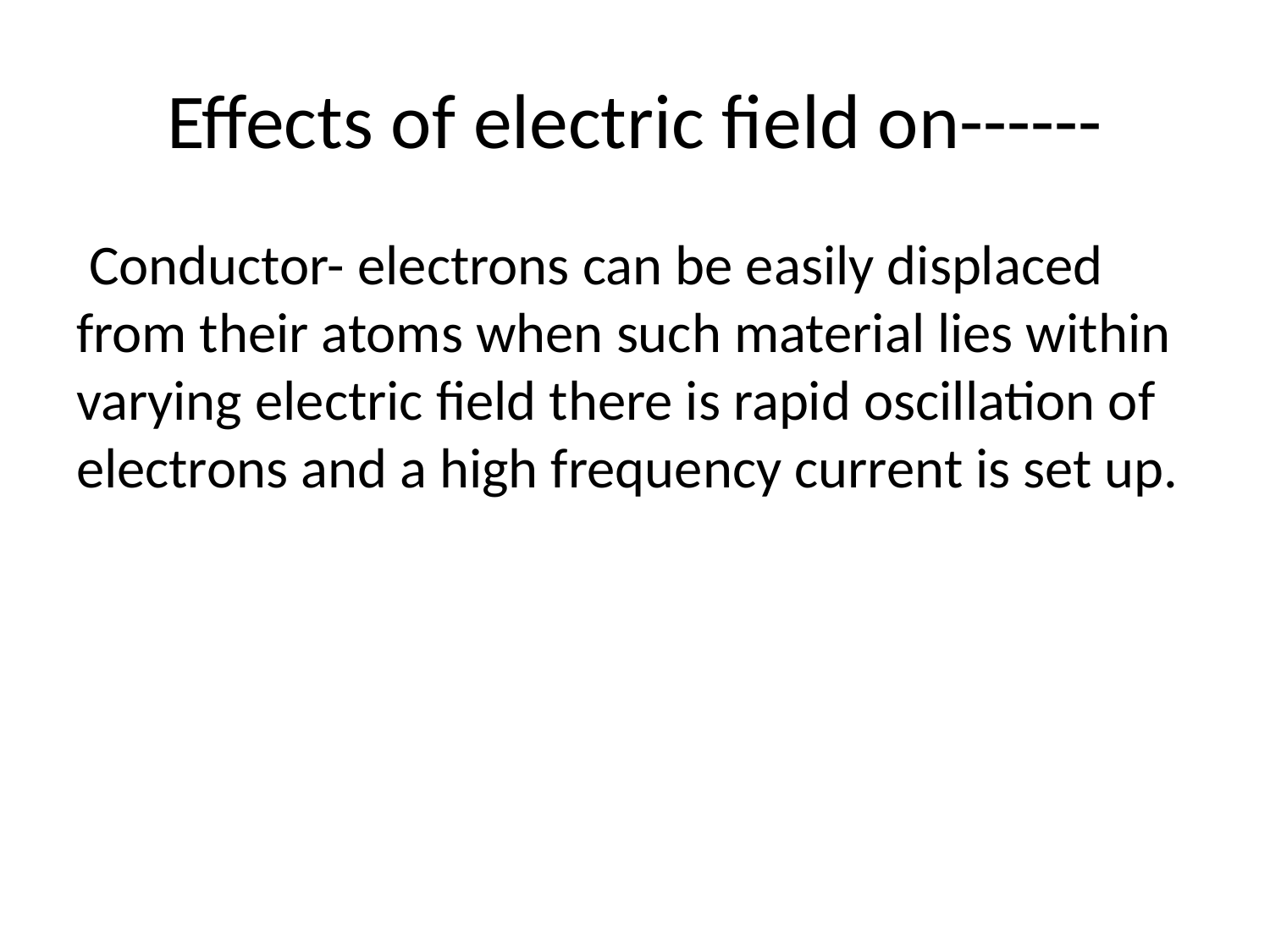

# Effects of electric field on------
 Conductor- electrons can be easily displaced from their atoms when such material lies within varying electric field there is rapid oscillation of electrons and a high frequency current is set up.